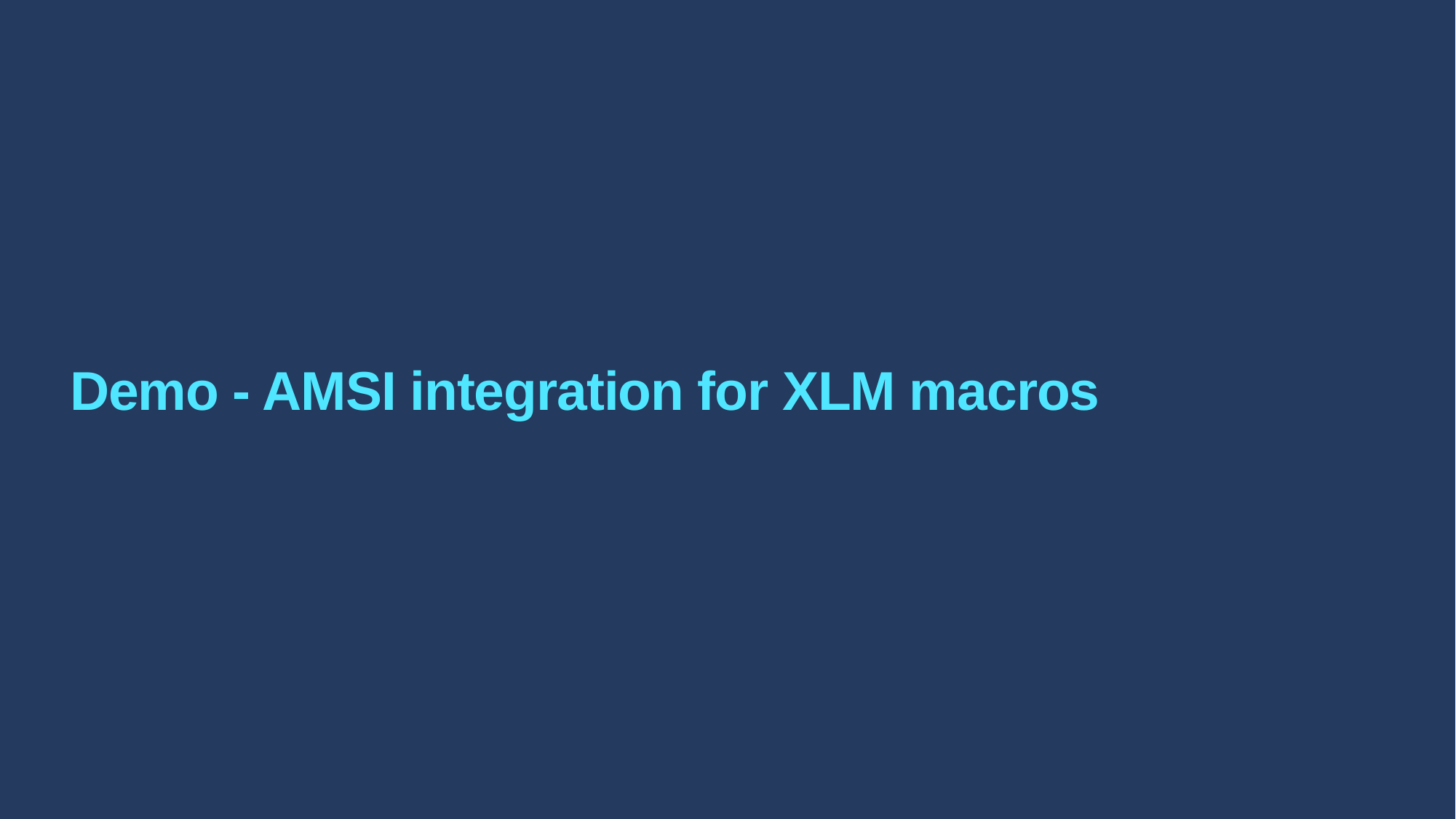

# Demo - AMSI integration for XLM macros